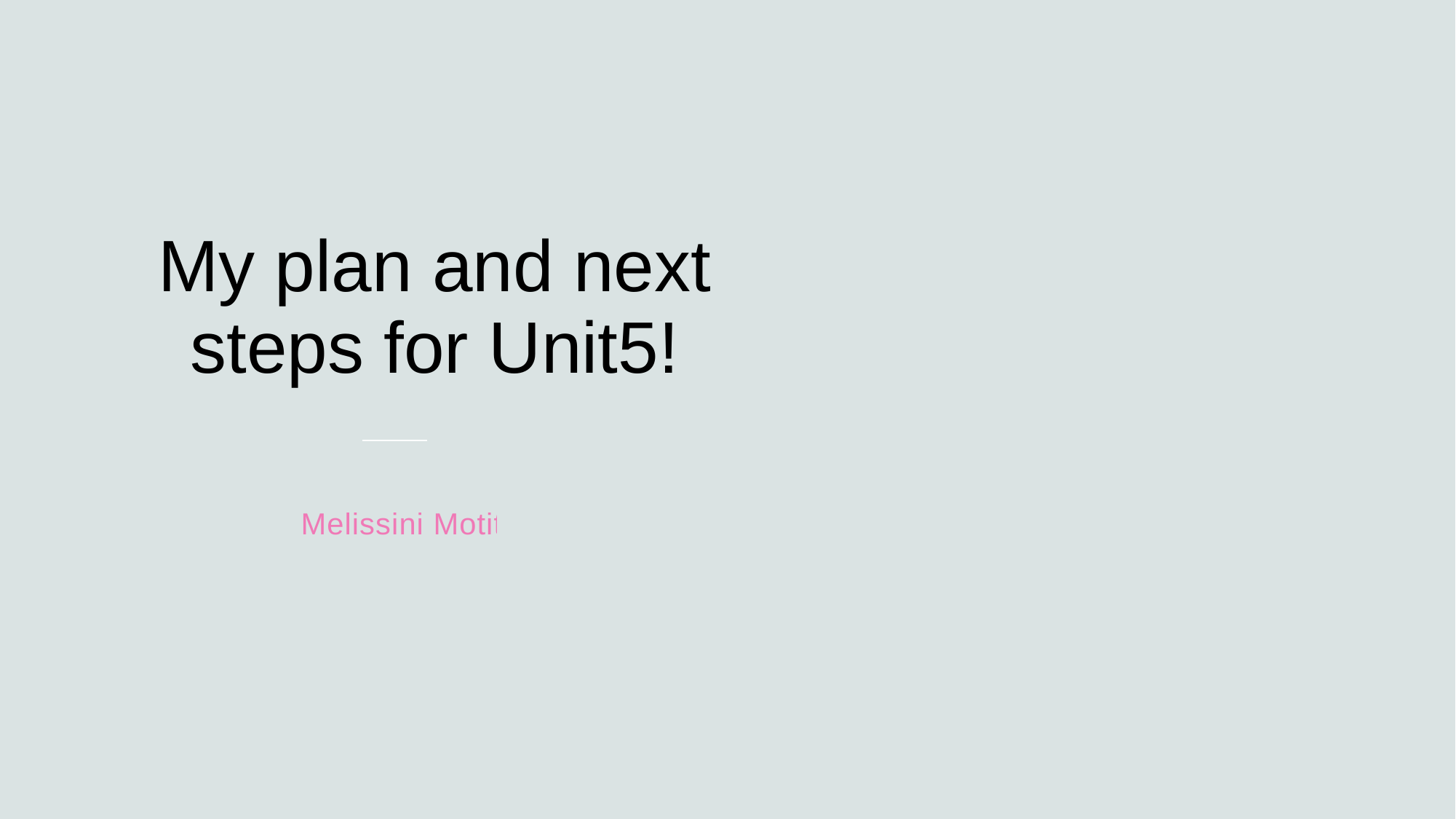

# My plan and next steps for Unit5!
Melissini Motiti